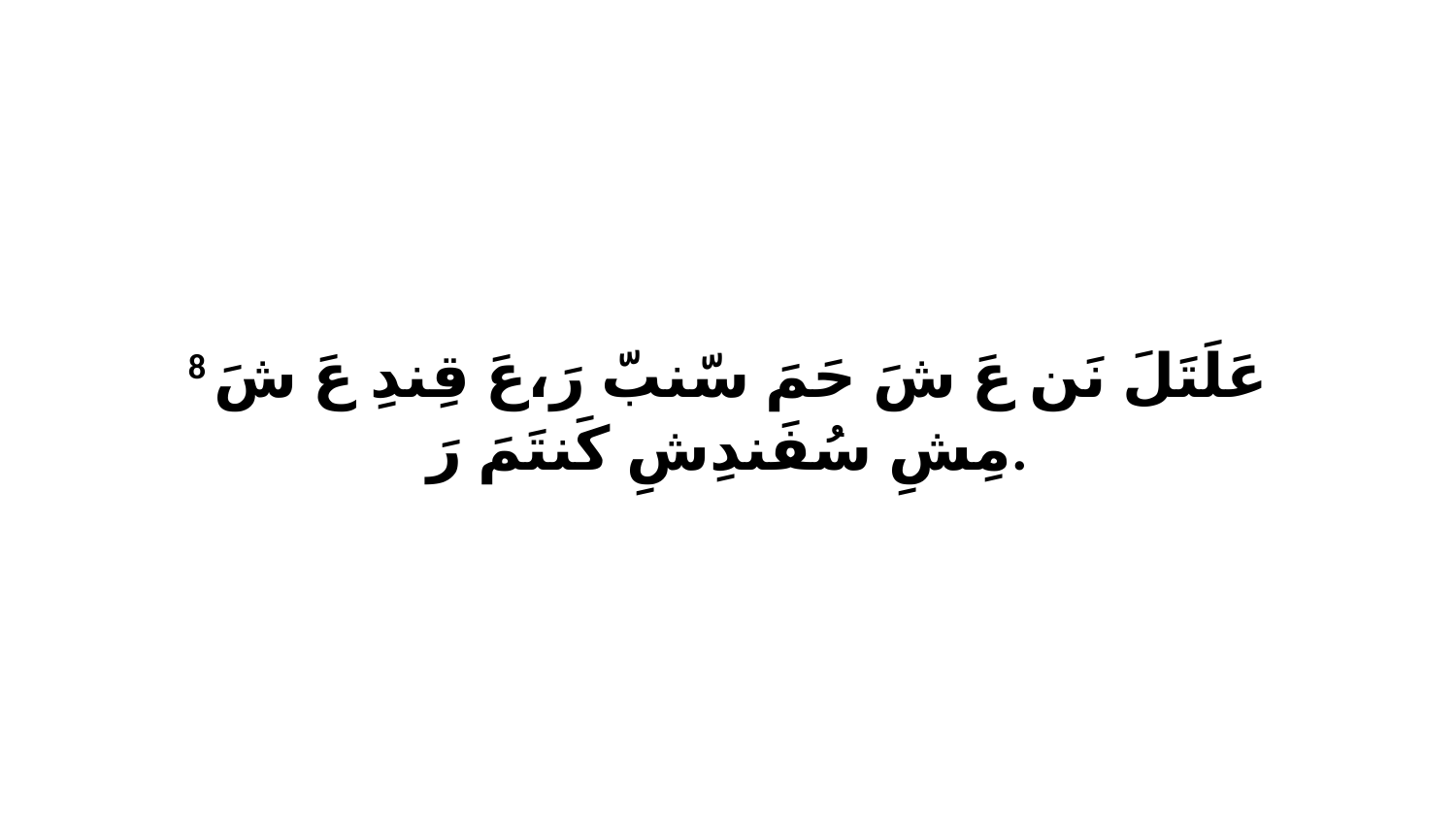

8 عَلَتَلَ نَن عَ شَ حَمَ سّنبّ رَ،عَ قِندِ عَ شَ مِشِ سُفَندِشِ كَنتَمَ رَ.